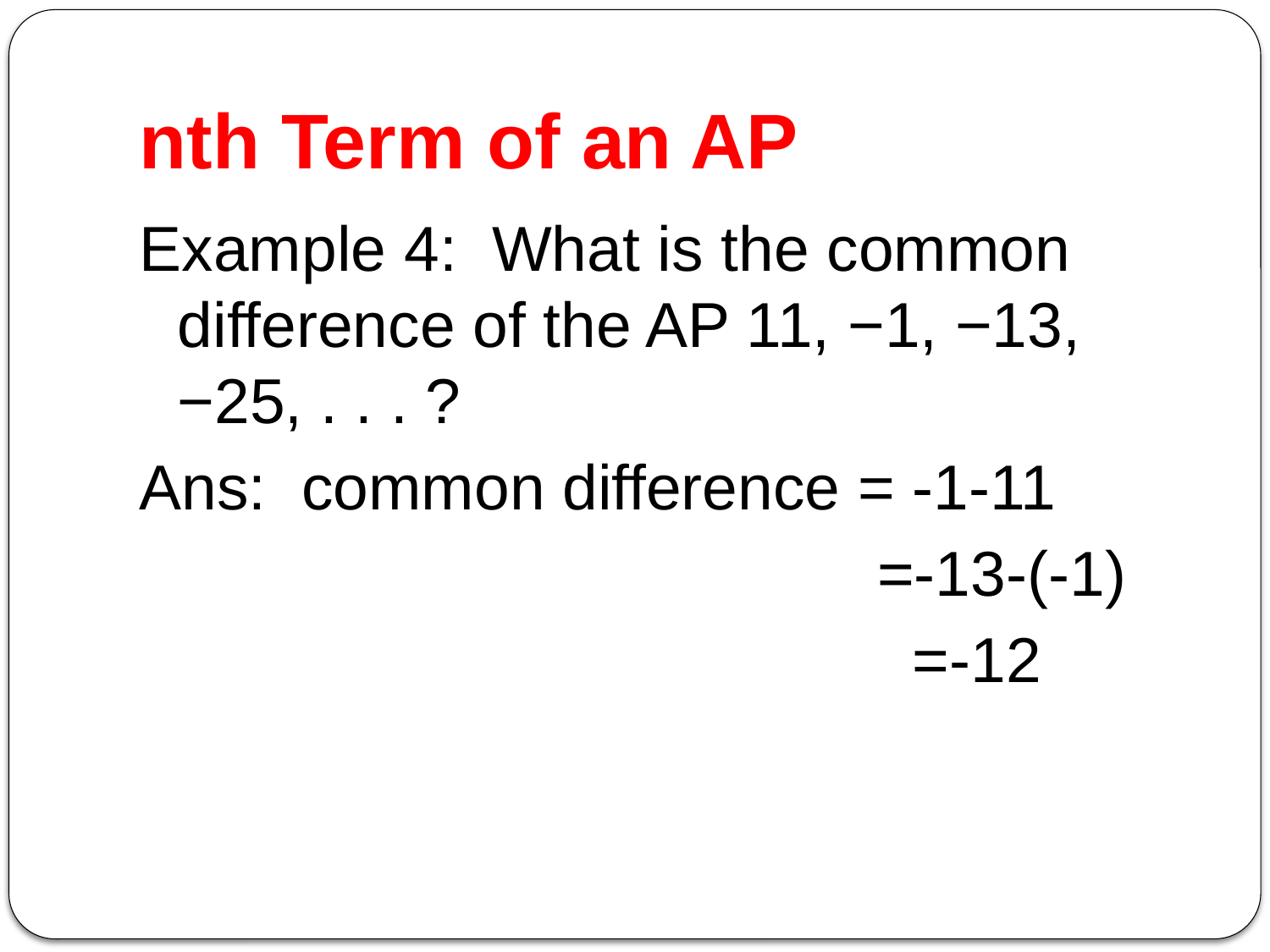

# nth Term of an AP
Example 4:  What is the common difference of the AP 11, −1, −13, −25, . . . ?
Ans:  common difference = -1-11
                                          =-13-(-1)
                                            =-12